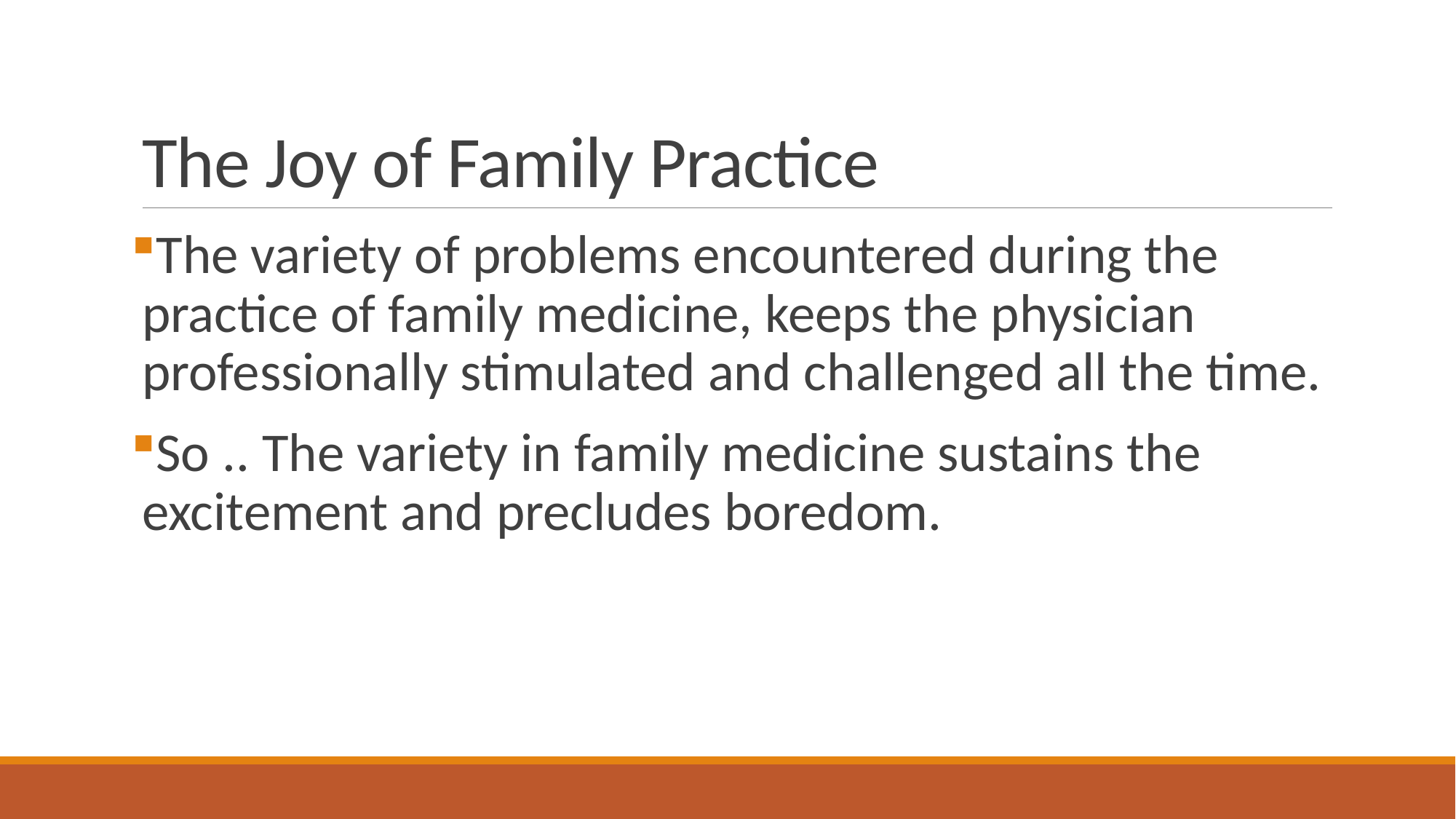

# The Joy of Family Practice
The variety of problems encountered during the practice of family medicine, keeps the physician professionally stimulated and challenged all the time.
So .. The variety in family medicine sustains the excitement and precludes boredom.